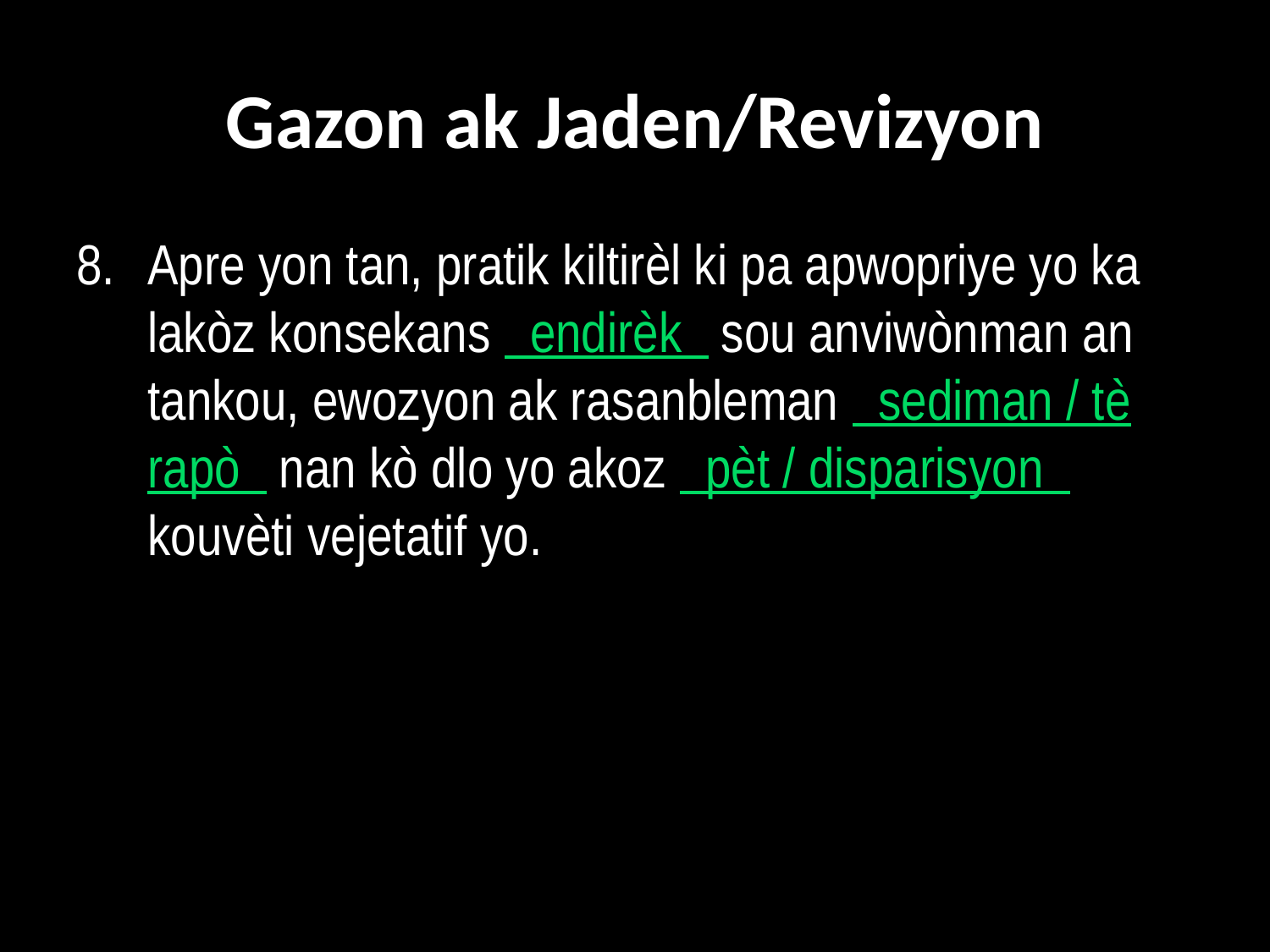

# Gazon ak Jaden/Revizyon
8. 	Apre yon tan, pratik kiltirèl ki pa apwopriye yo ka lakòz konsekans   endirèk   sou anviwònman an tankou, ewozyon ak rasanbleman   sediman / tè rapò   nan kò dlo yo akoz   pèt / disparisyon  .  kouvèti vejetatif yo.